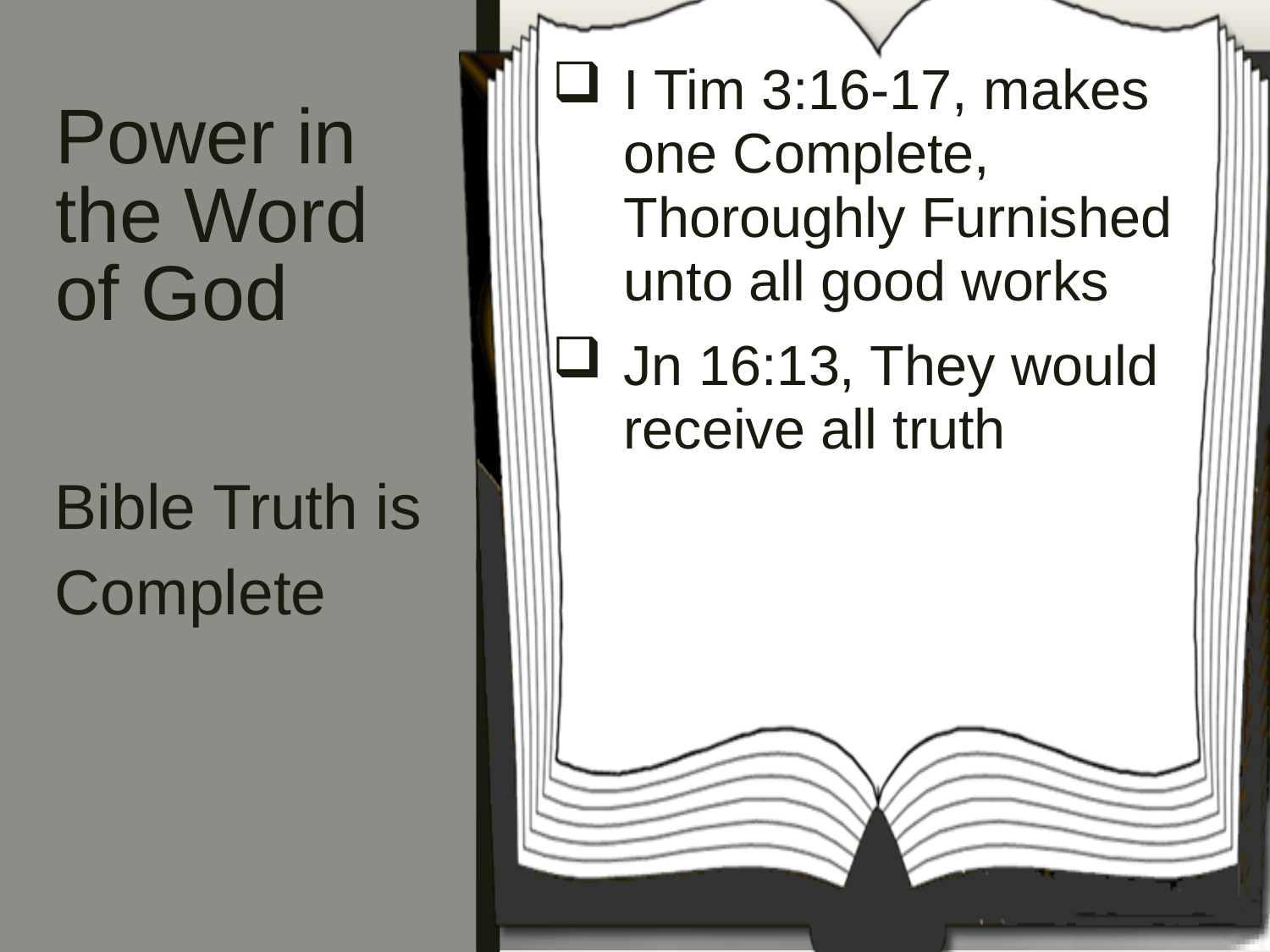

I Tim 3:16-17, makes one Complete, Thoroughly Furnished unto all good works
Jn 16:13, They would receive all truth

# Power in the Word of God
Bible Truth is Complete